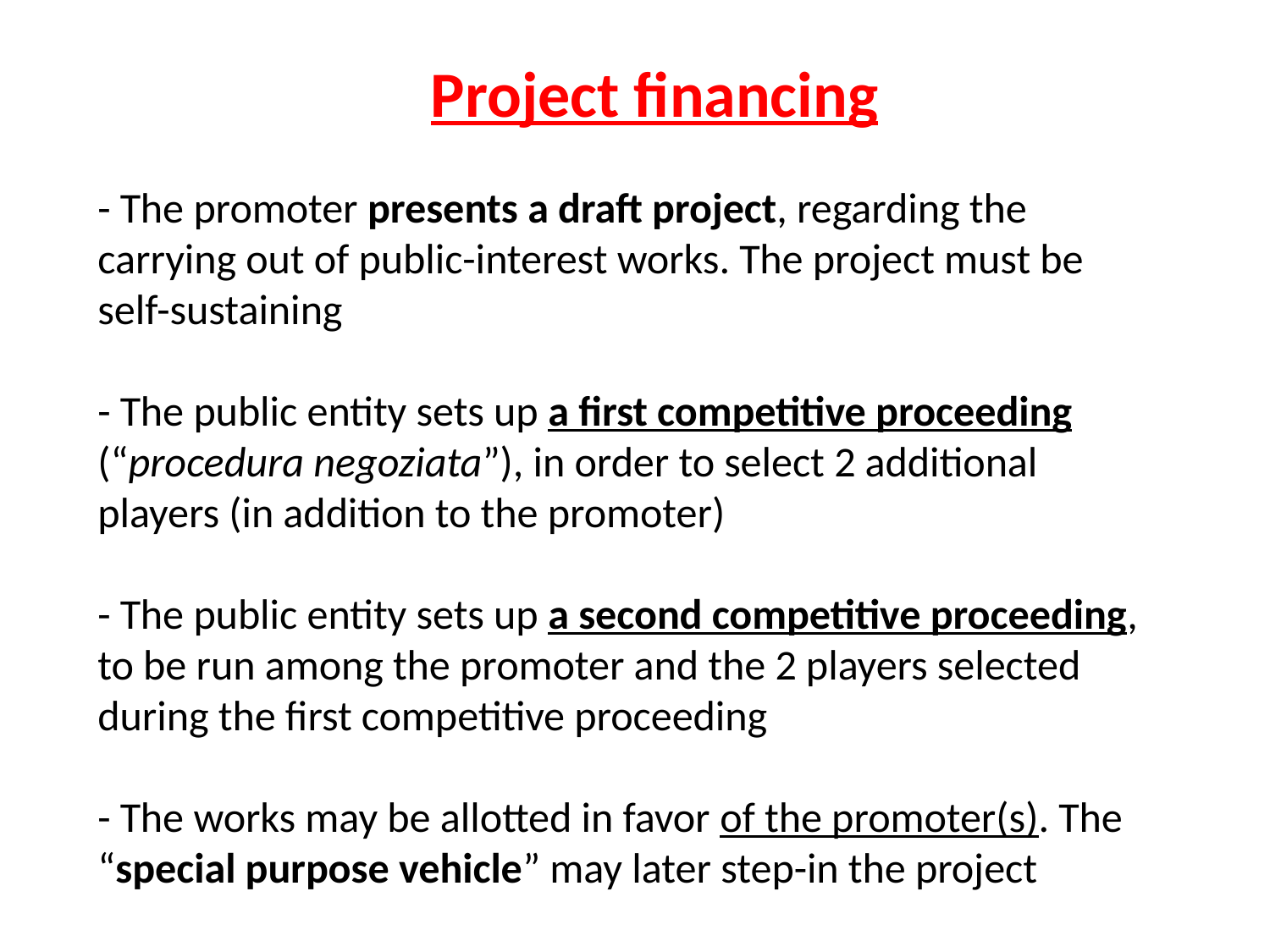

Project financing

# - The promoter presents a draft project, regarding the carrying out of public-interest works. The project must be  self-sustaining - The public entity sets up a first competitive proceeding (“procedura negoziata”), in order to select 2 additional players (in addition to the promoter) - The public entity sets up a second competitive proceeding, to be run among the promoter and the 2 players selected during the first competitive proceeding - The works may be allotted in favor of the promoter(s). The “special purpose vehicle” may later step-in the project